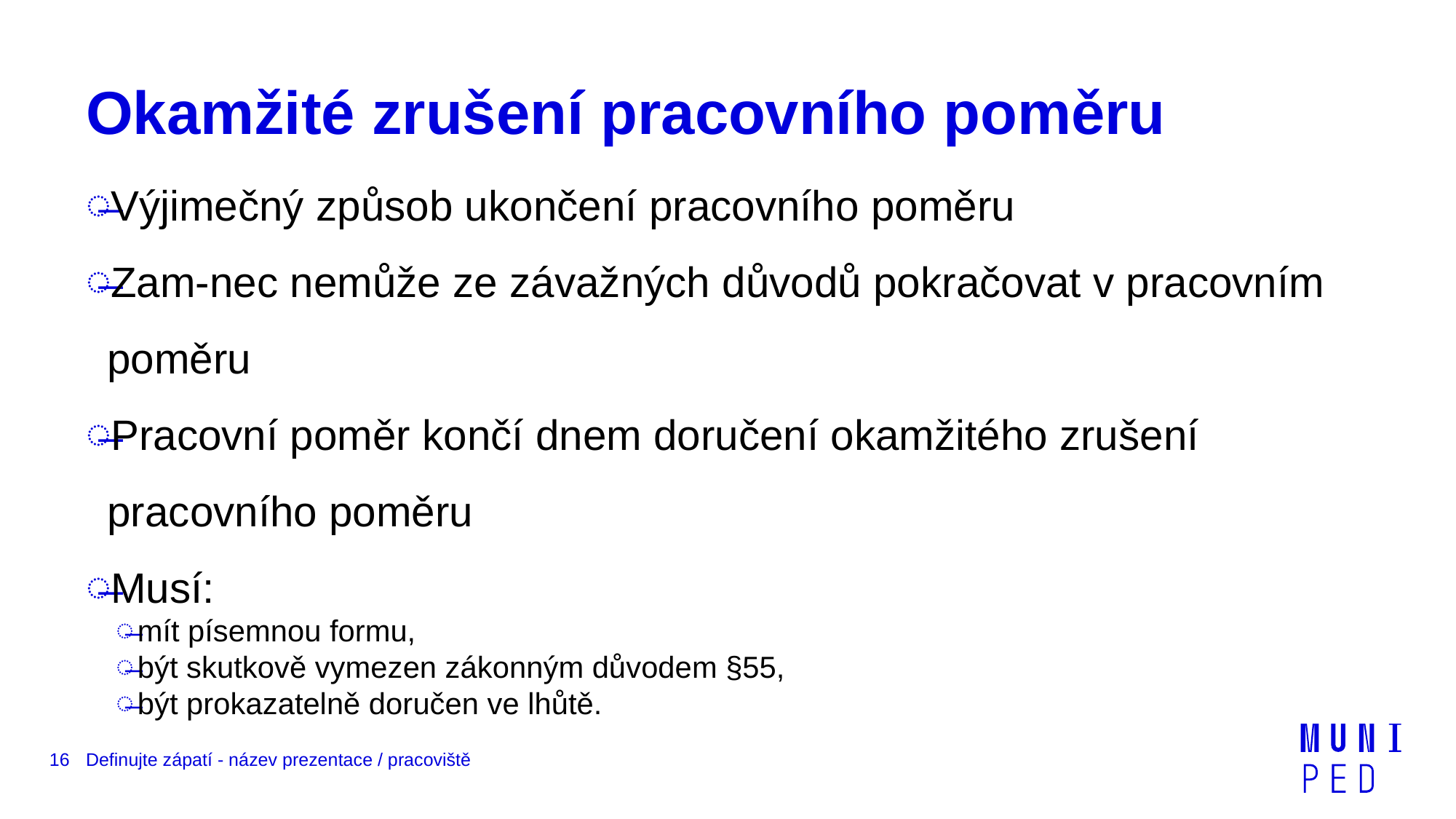

# Okamžité zrušení pracovního poměru
Výjimečný způsob ukončení pracovního poměru
Zam-nec nemůže ze závažných důvodů pokračovat v pracovním poměru
Pracovní poměr končí dnem doručení okamžitého zrušení pracovního poměru
Musí:
mít písemnou formu,
být skutkově vymezen zákonným důvodem §55,
být prokazatelně doručen ve lhůtě.

16
Definujte zápatí - název prezentace / pracoviště